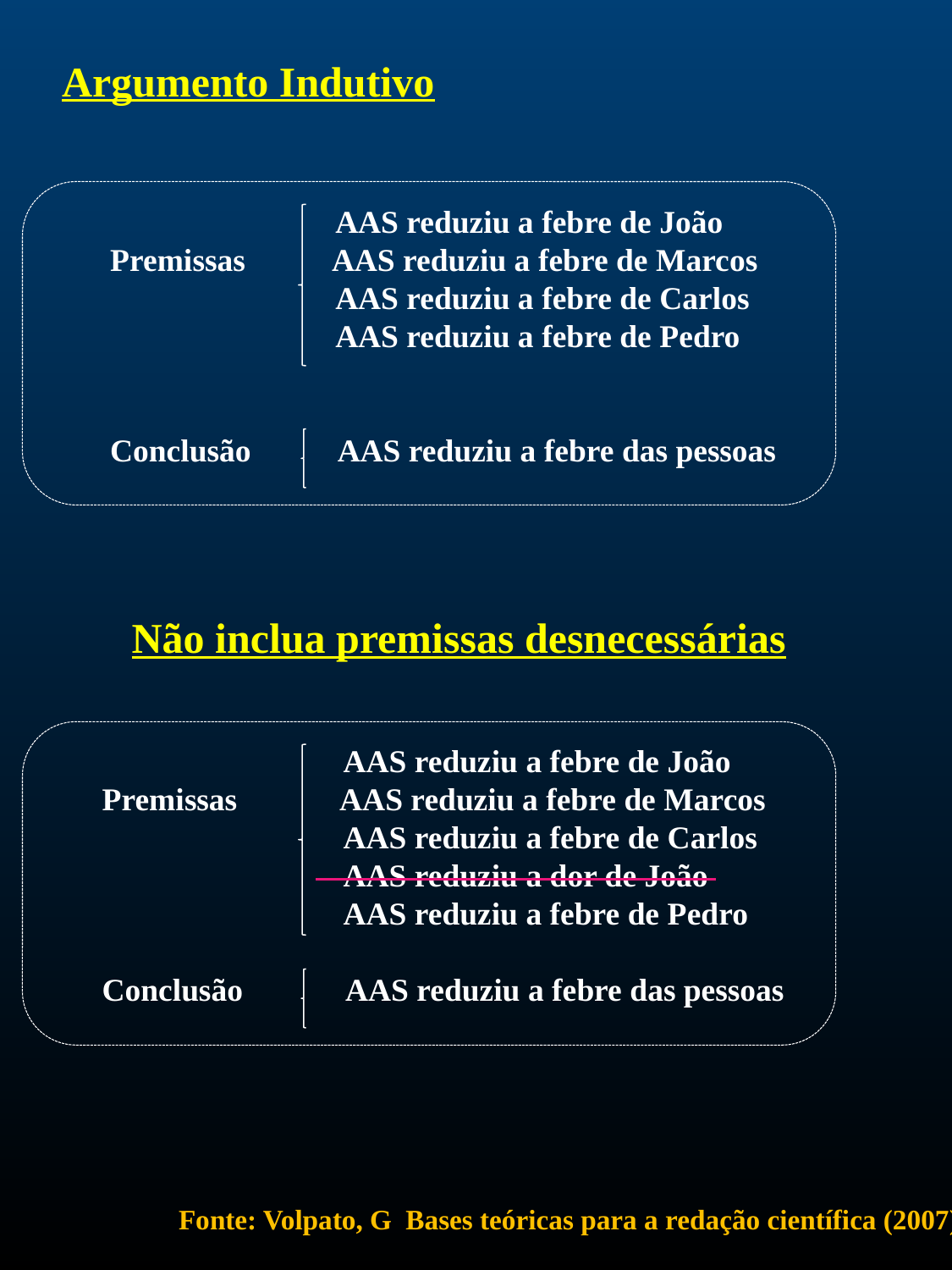

Argumento Indutivo

                            AAS reduziu a febre de João
Premissas           AAS reduziu a febre de Marcos
                            AAS reduziu a febre de Carlos
                            AAS reduziu a febre de Pedro

Conclusão           AAS reduziu a febre das pessoas

Não inclua premissas desnecessárias

                              AAS reduziu a febre de João
Premissas             AAS reduziu a febre de Marcos
                              AAS reduziu a febre de Carlos
                              AAS reduziu a dor de João
                              AAS reduziu a febre de Pedro

Conclusão             AAS reduziu a febre das pessoas

Fonte: Volpato, G  Bases teóricas para a redação científica (2007)